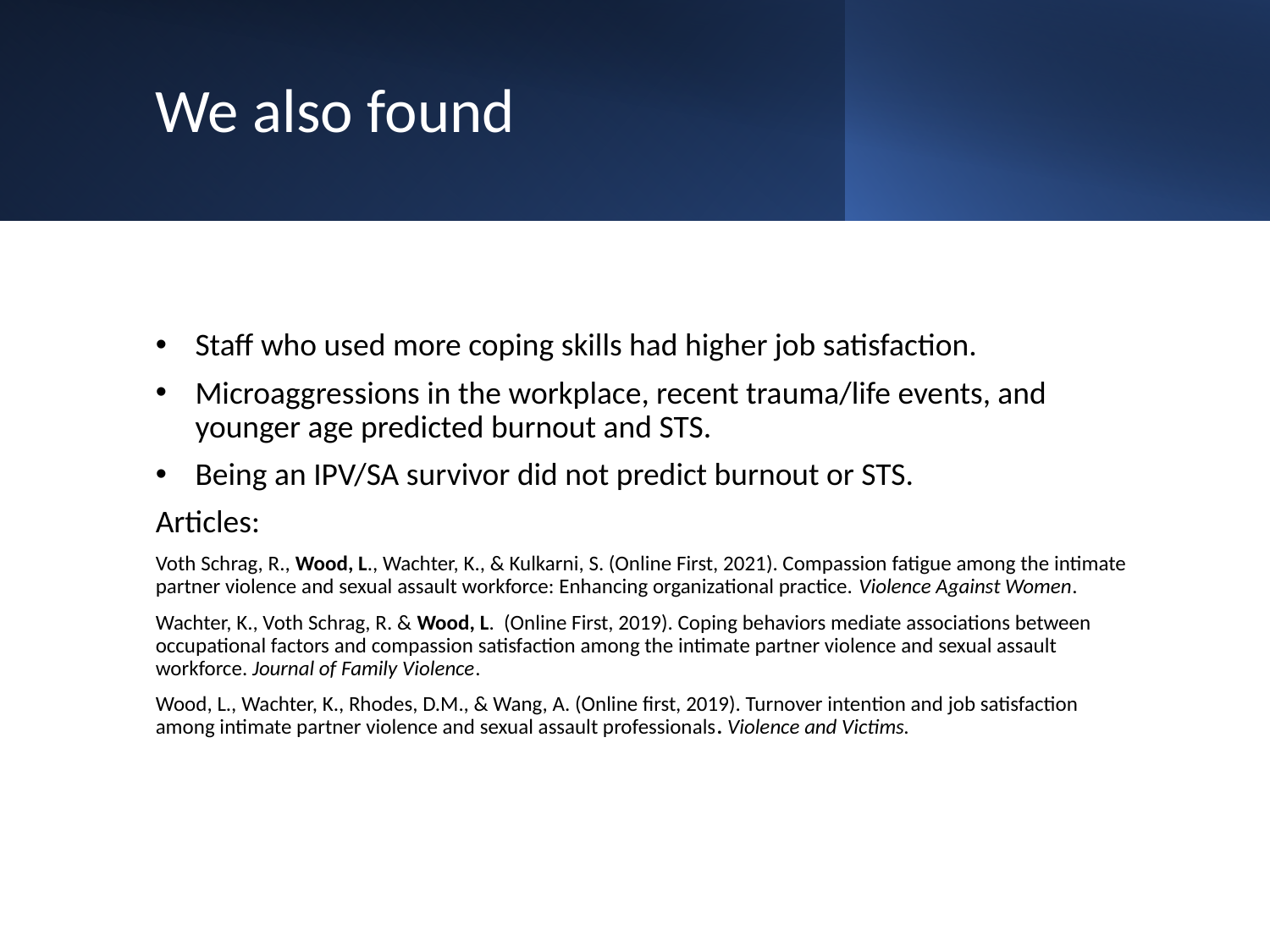

# We also found
Staff who used more coping skills had higher job satisfaction.
Microaggressions in the workplace, recent trauma/life events, and younger age predicted burnout and STS.
Being an IPV/SA survivor did not predict burnout or STS.
Articles:
Voth Schrag, R., Wood, L., Wachter, K., & Kulkarni, S. (Online First, 2021). Compassion fatigue among the intimate partner violence and sexual assault workforce: Enhancing organizational practice. Violence Against Women.
Wachter, K., Voth Schrag, R. & Wood, L.  (Online First, 2019). Coping behaviors mediate associations between occupational factors and compassion satisfaction among the intimate partner violence and sexual assault workforce. Journal of Family Violence.
Wood, L., Wachter, K., Rhodes, D.M., & Wang, A. (Online first, 2019). Turnover intention and job satisfaction among intimate partner violence and sexual assault professionals. Violence and Victims.